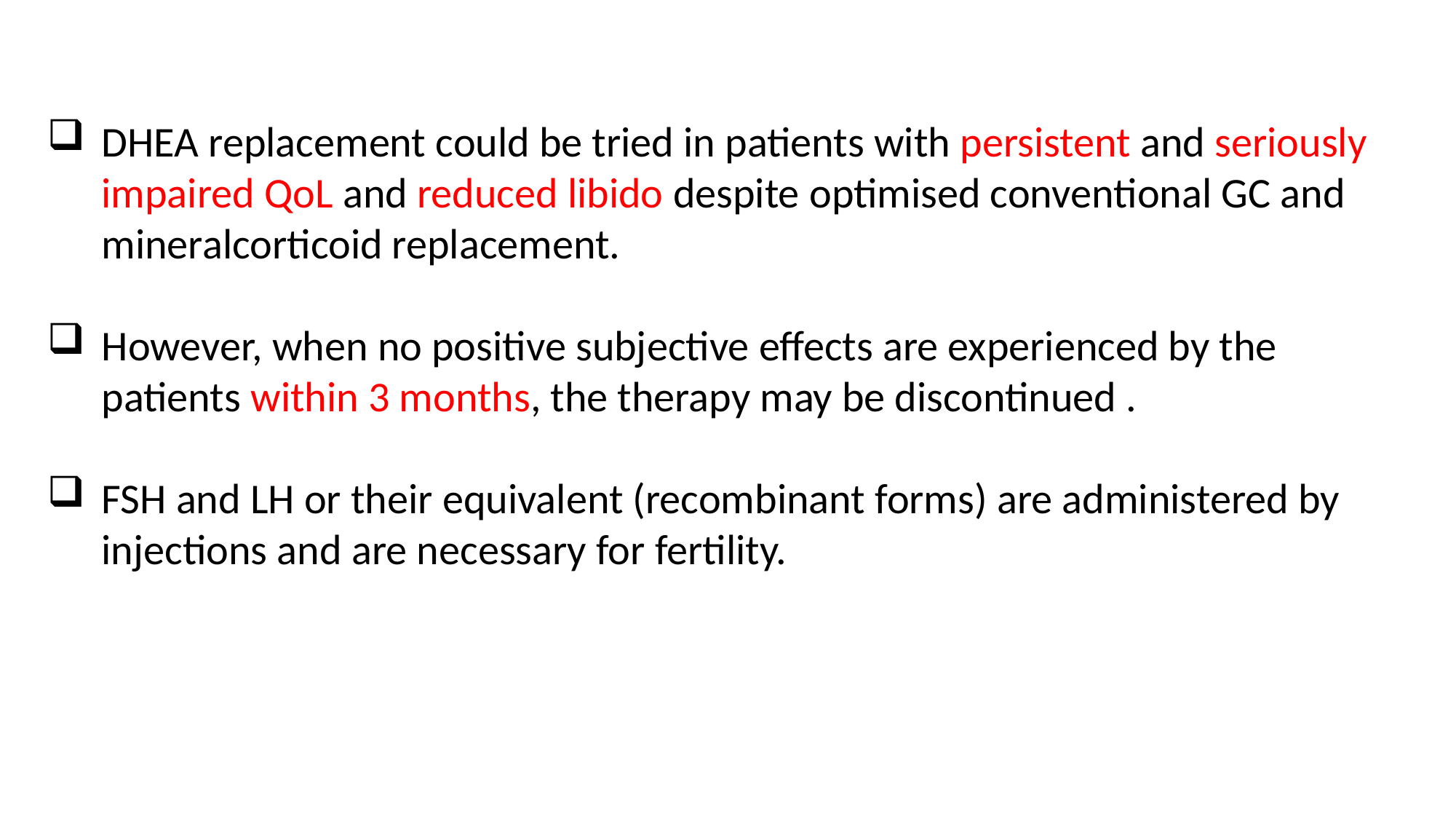

DHEA replacement could be tried in patients with persistent and seriously impaired QoL and reduced libido despite optimised conventional GC and mineralcorticoid replacement.

However, when no positive subjective effects are experienced by the patients within 3 months, the therapy may be discontinued .

FSH and LH or their equivalent (recombinant forms) are administered by injections and are necessary for fertility.